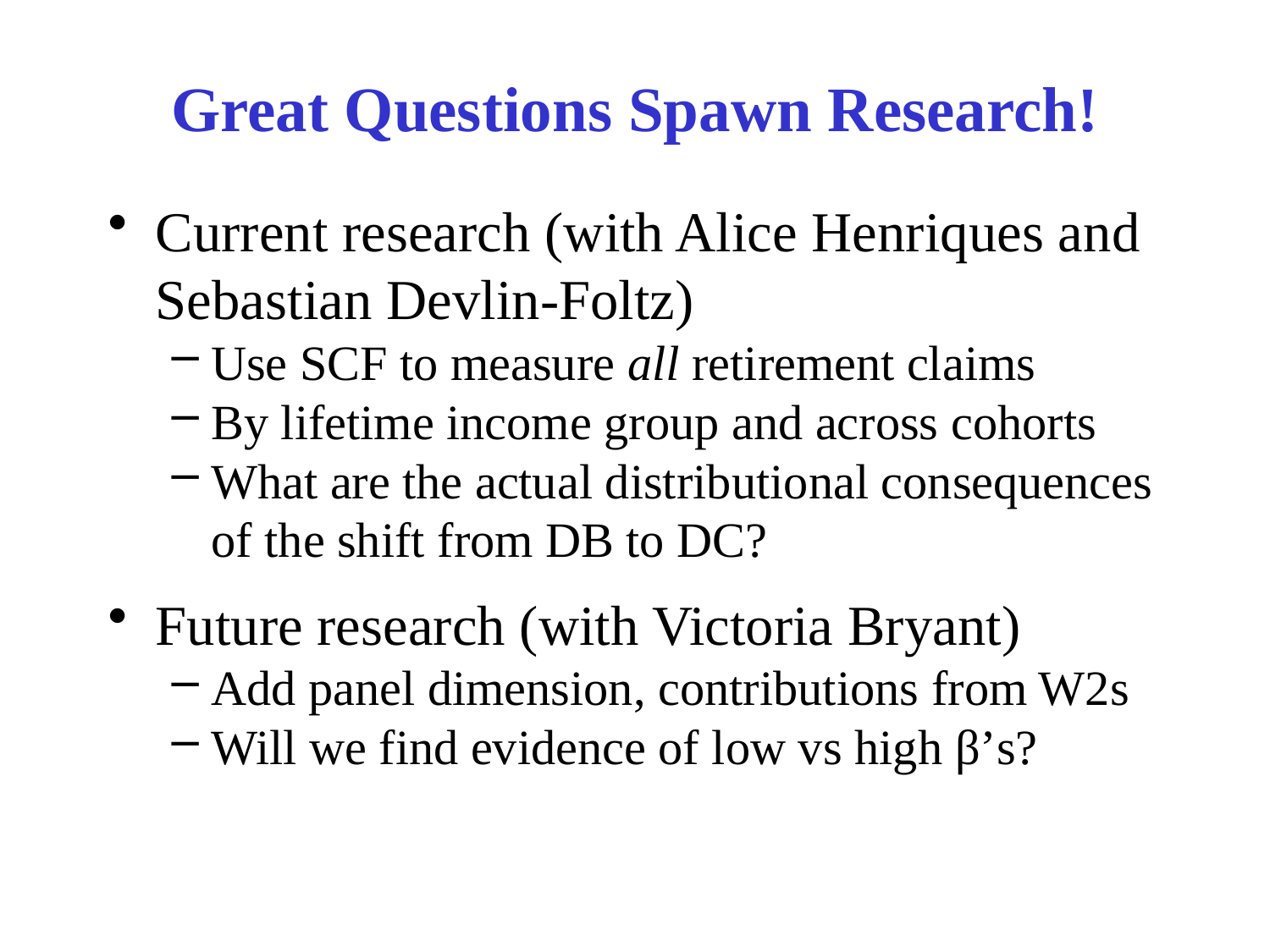

# Great Questions Spawn Research!
Current research (with Alice Henriques and Sebastian Devlin-Foltz)
Use SCF to measure all retirement claims
By lifetime income group and across cohorts
What are the actual distributional consequences of the shift from DB to DC?

Future research (with Victoria Bryant)
Add panel dimension, contributions from W2s
Will we find evidence of low vs high β’s?